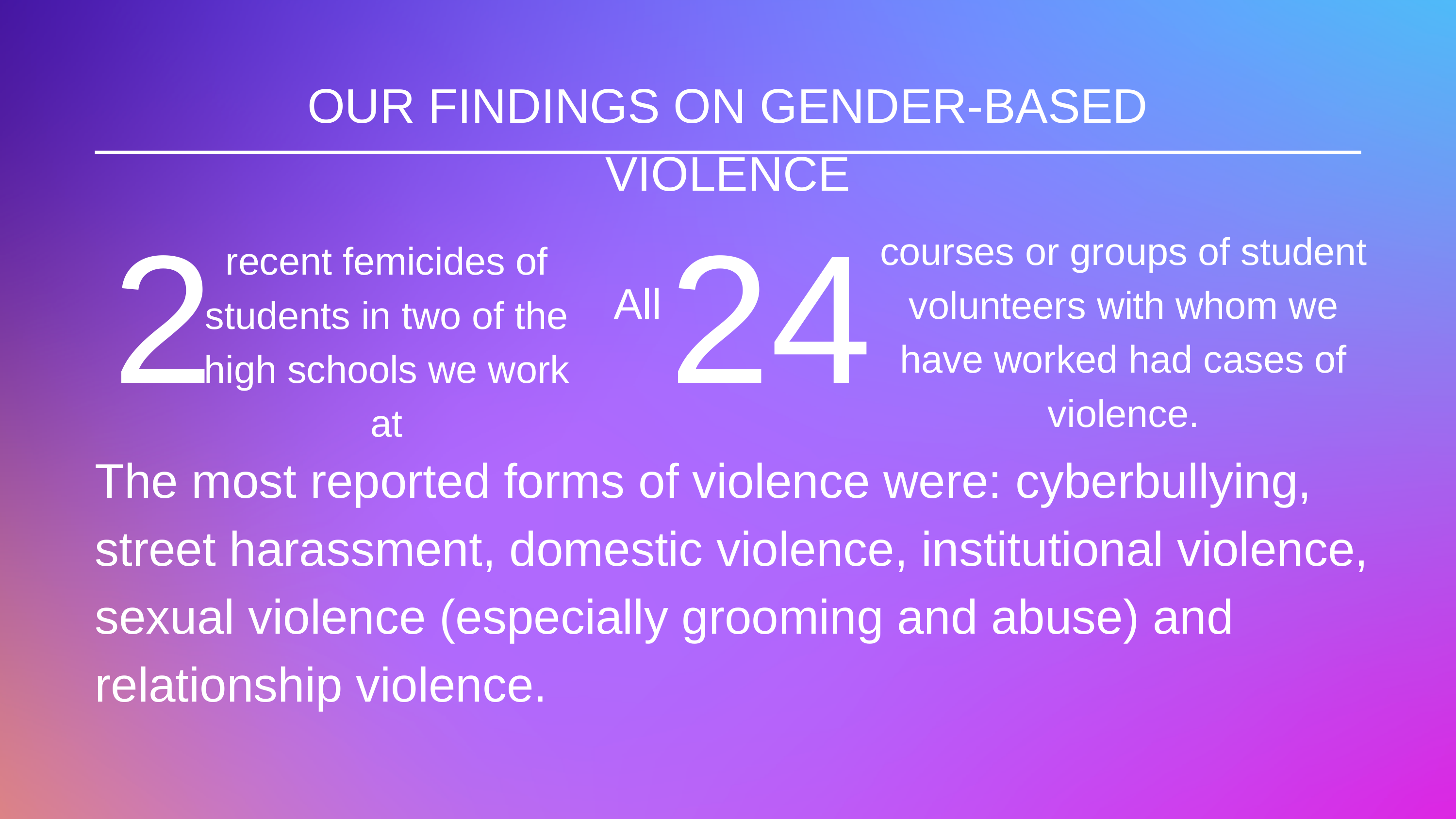

OUR FINDINGS ON GENDER-BASED VIOLENCE

2
24
courses or groups of student volunteers with whom we have worked had cases of violence.
recent femicides of students in two of the high schools we work at
All
The most reported forms of violence were: cyberbullying, street harassment, domestic violence, institutional violence, sexual violence (especially grooming and abuse) and relationship violence.